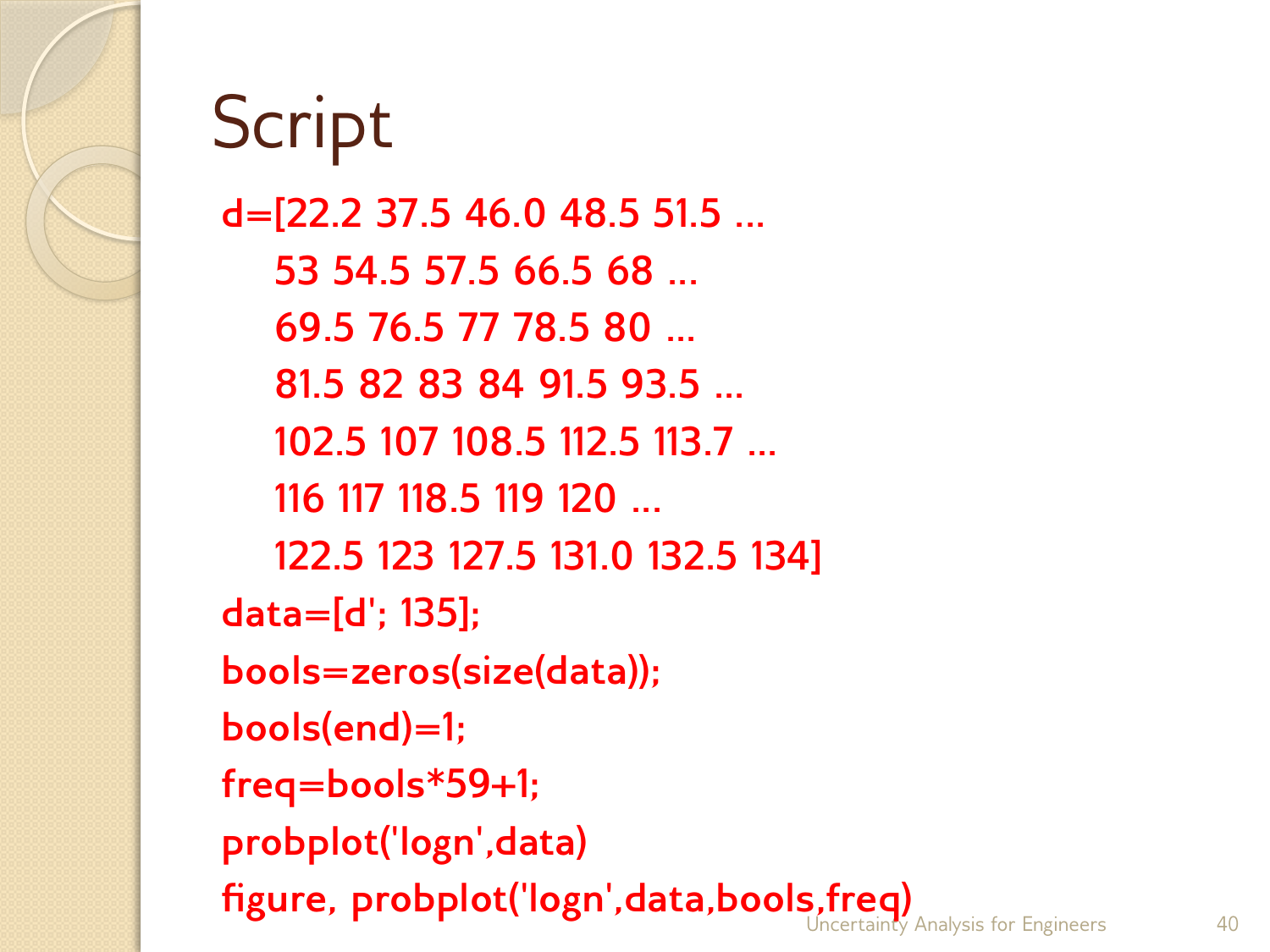

# Script
d=[22.2 37.5 46.0 48.5 51.5 ...
    53 54.5 57.5 66.5 68 ...
    69.5 76.5 77 78.5 80 ...
    81.5 82 83 84 91.5 93.5 ...
    102.5 107 108.5 112.5 113.7 ...
    116 117 118.5 119 120 ...
    122.5 123 127.5 131.0 132.5 134]
data=[d'; 135];
bools=zeros(size(data));
bools(end)=1;
freq=bools*59+1;
probplot('logn',data)
figure, probplot('logn',data,bools,freq)
Uncertainty Analysis for Engineers
40